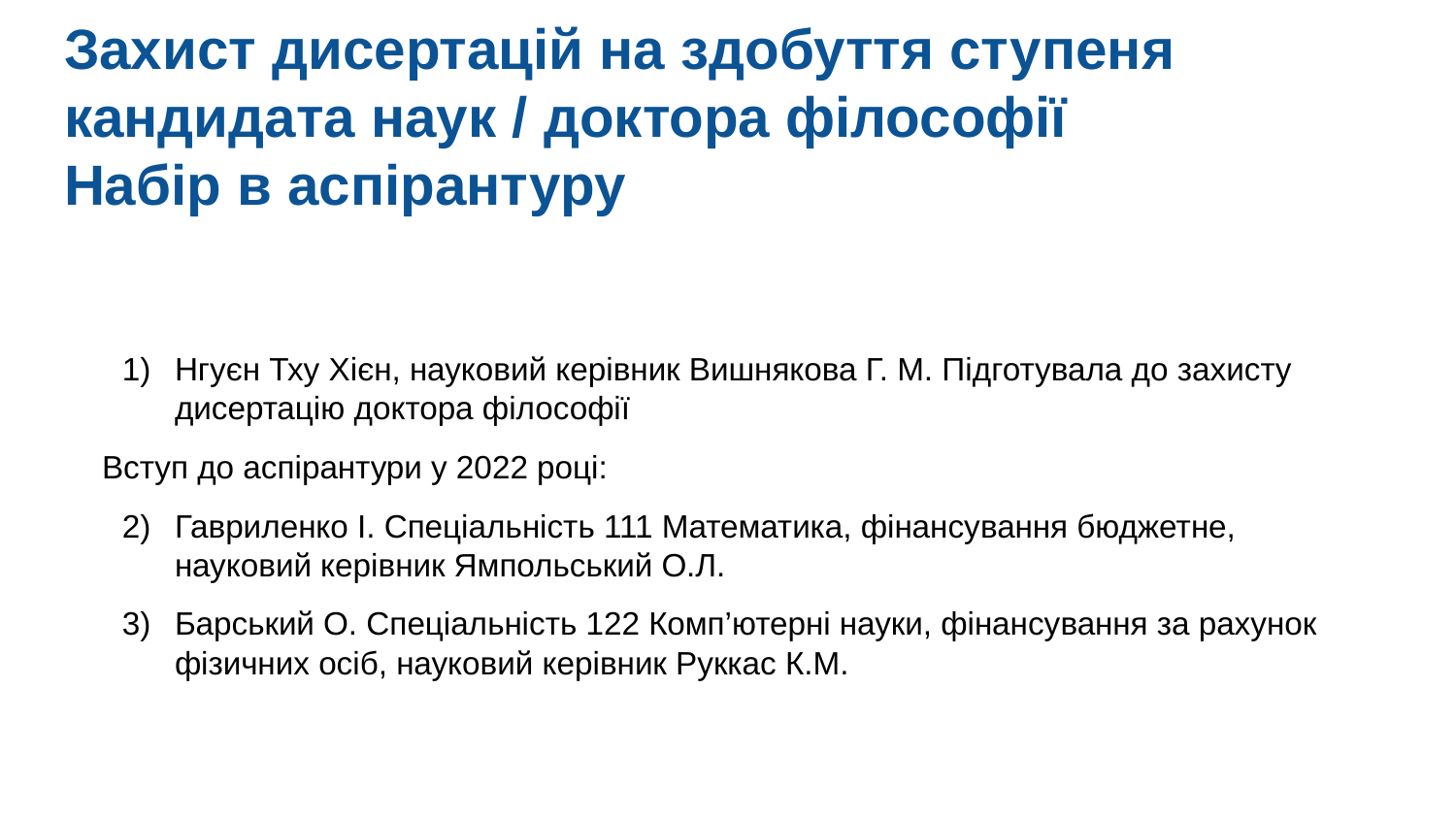

# Захист дисертацій на здобуття ступеня кандидата наук / доктора філософії
Набір в аспірантуру
Нгуєн Тху Хієн, науковий керівник Вишнякова Г. М. Підготувала до захисту дисертацію доктора філософії
Вступ до аспірантури у 2022 році:
Гавриленко І. Спеціальність 111 Математика, фінансування бюджетне, науковий керівник Ямпольський О.Л.
Барський О. Спеціальність 122 Комп’ютерні науки, фінансування за рахунок фізичних осіб, науковий керівник Руккас К.М.